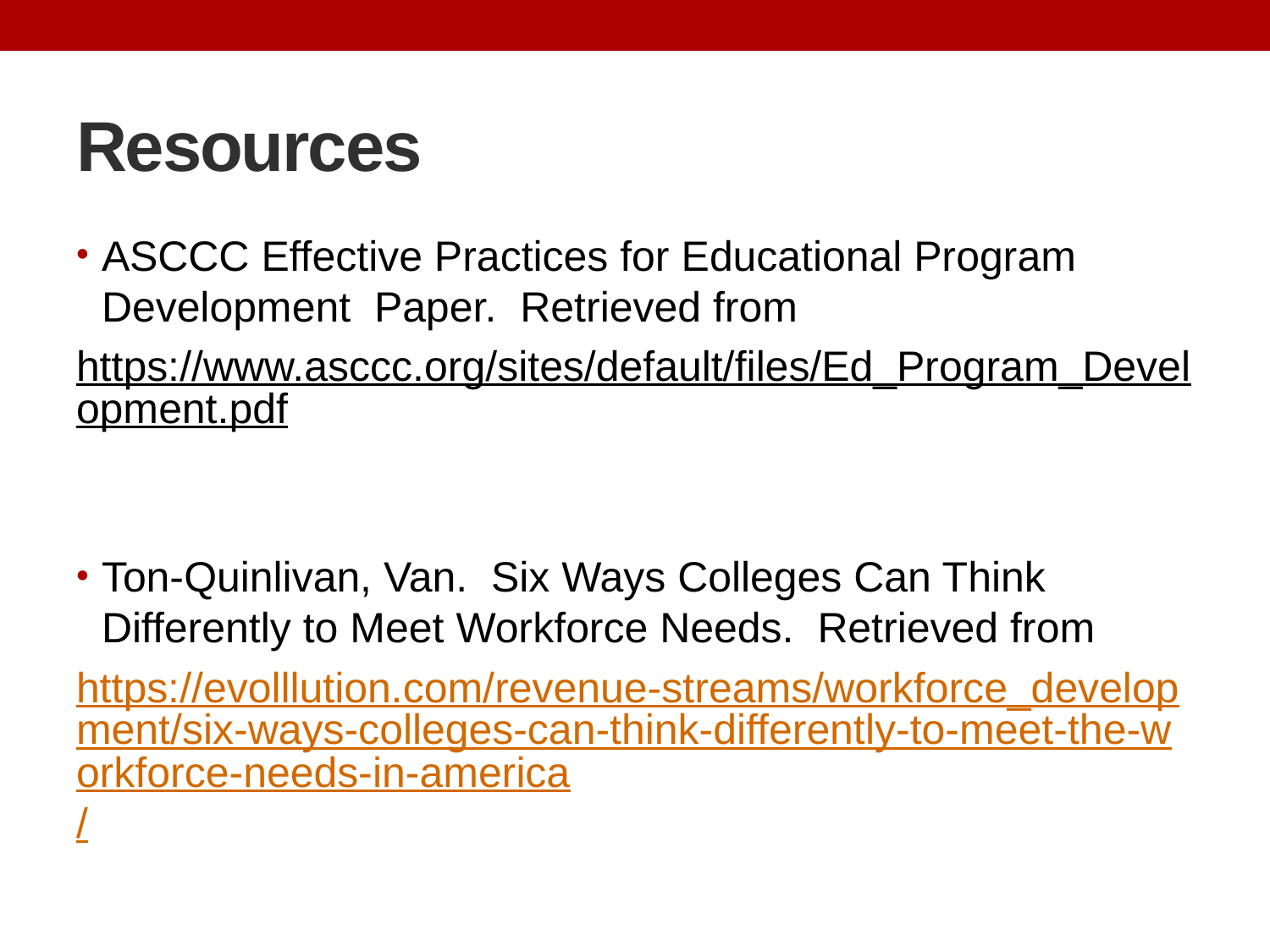

# Resources
ASCCC Effective Practices for Educational Program Development  Paper.  Retrieved from
https://www.asccc.org/sites/default/files/Ed_Program_Development.pdf

Ton-Quinlivan, Van.  Six Ways Colleges Can Think Differently to Meet Workforce Needs.  Retrieved from
https://evolllution.com/revenue-streams/workforce_development/six-ways-colleges-can-think-differently-to-meet-the-workforce-needs-in-america/